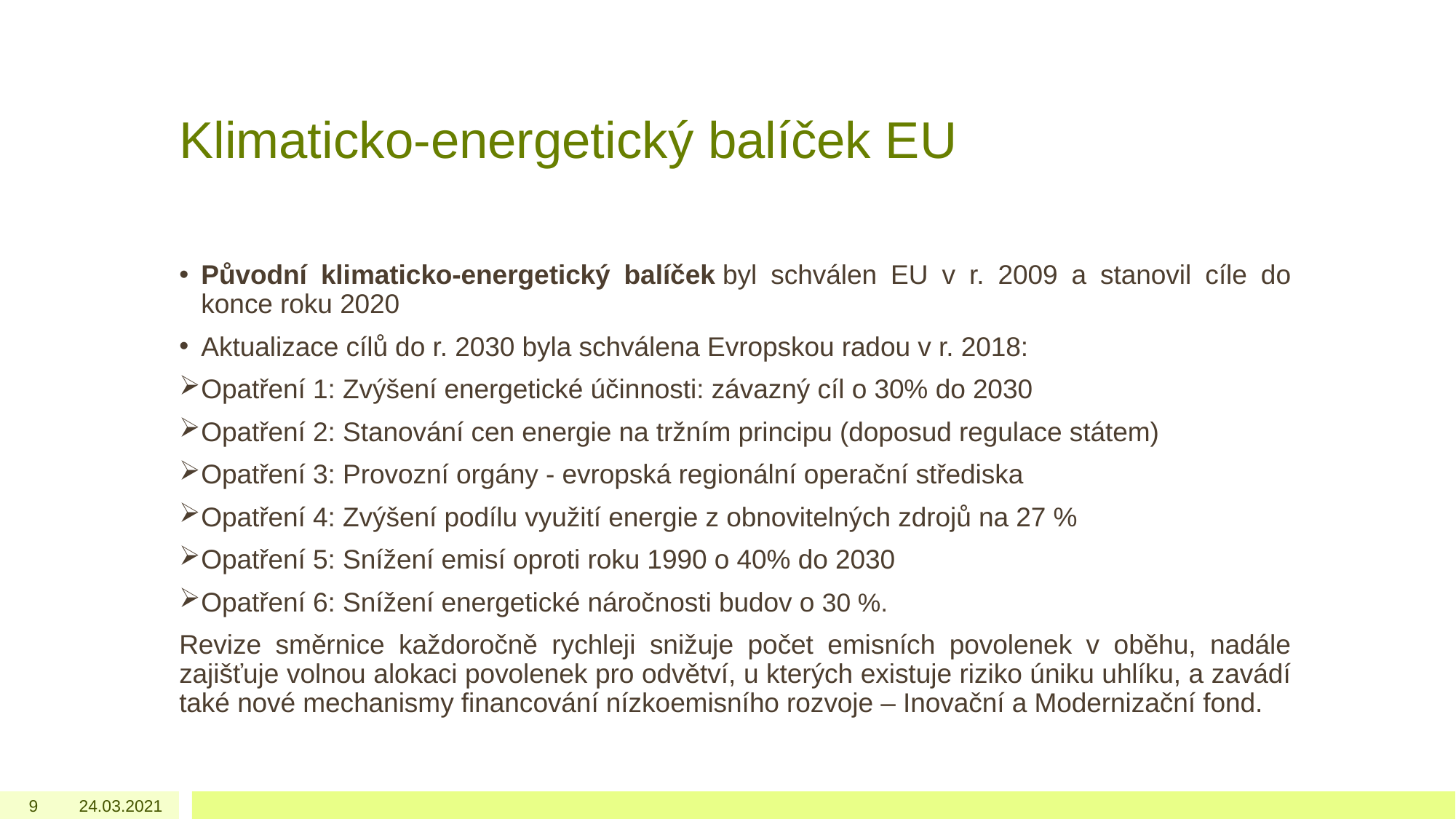

# Klimaticko-energetický balíček EU
Původní klimaticko-energetický balíček byl schválen EU v r. 2009 a stanovil cíle do konce roku 2020
Aktualizace cílů do r. 2030 byla schválena Evropskou radou v r. 2018:
Opatření 1: Zvýšení energetické účinnosti: závazný cíl o 30% do 2030
Opatření 2: Stanování cen energie na tržním principu (doposud regulace státem)
Opatření 3: Provozní orgány - evropská regionální operační střediska
Opatření 4: Zvýšení podílu využití energie z obnovitelných zdrojů na 27 %
Opatření 5: Snížení emisí oproti roku 1990 o 40% do 2030
Opatření 6: Snížení energetické náročnosti budov o 30 %.
Revize směrnice každoročně rychleji snižuje počet emisních povolenek v oběhu, nadále zajišťuje volnou alokaci povolenek pro odvětví, u kterých existuje riziko úniku uhlíku, a zavádí také nové mechanismy financování nízkoemisního rozvoje – Inovační a Modernizační fond.

9
24.03.2021